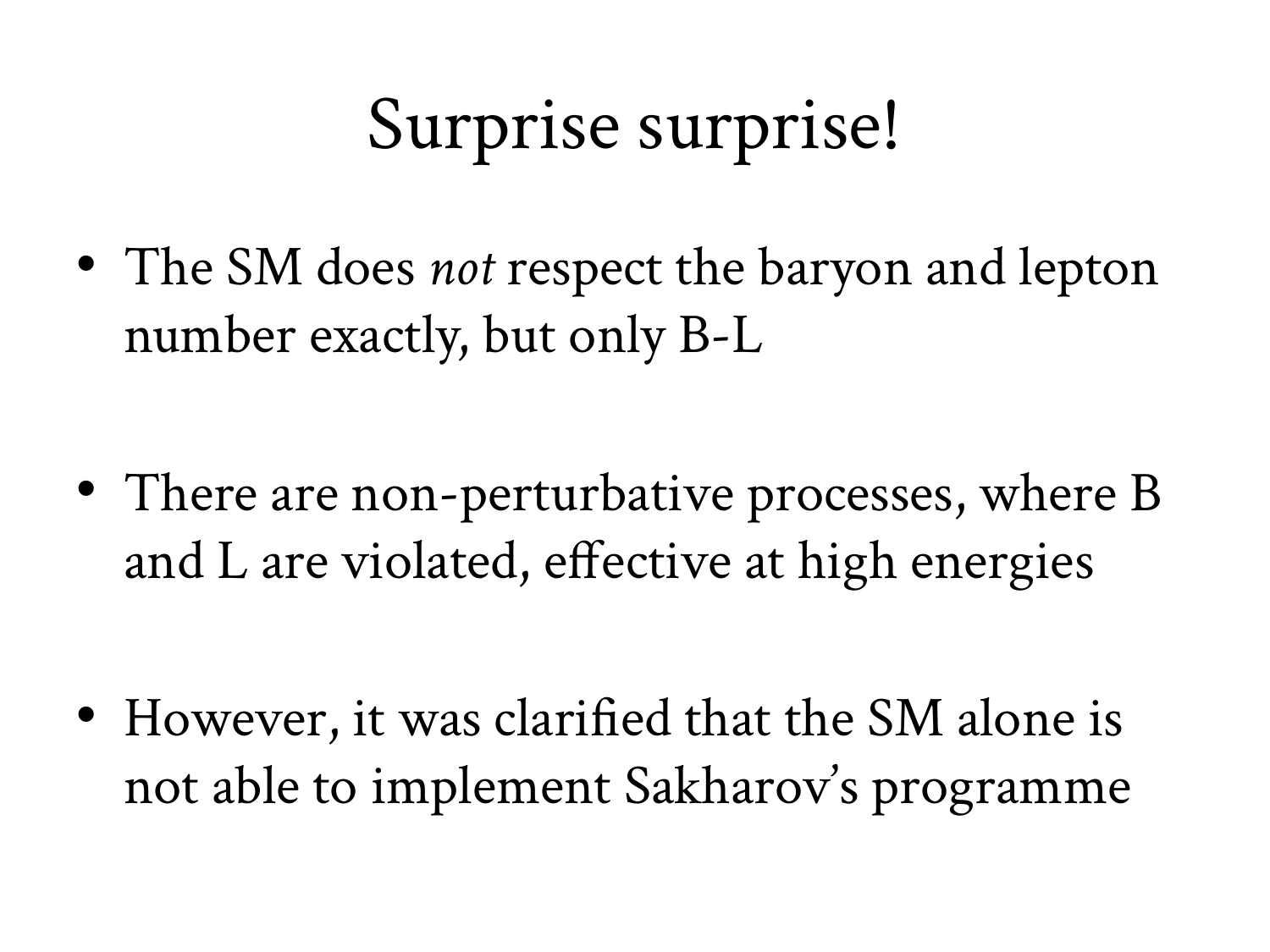

# Surprise surprise!
The SM does not respect the baryon and lepton number exactly, but only B-L

There are non-perturbative processes, where B and L are violated, effective at high energies

However, it was clarified that the SM alone is not able to implement Sakharov’s programme